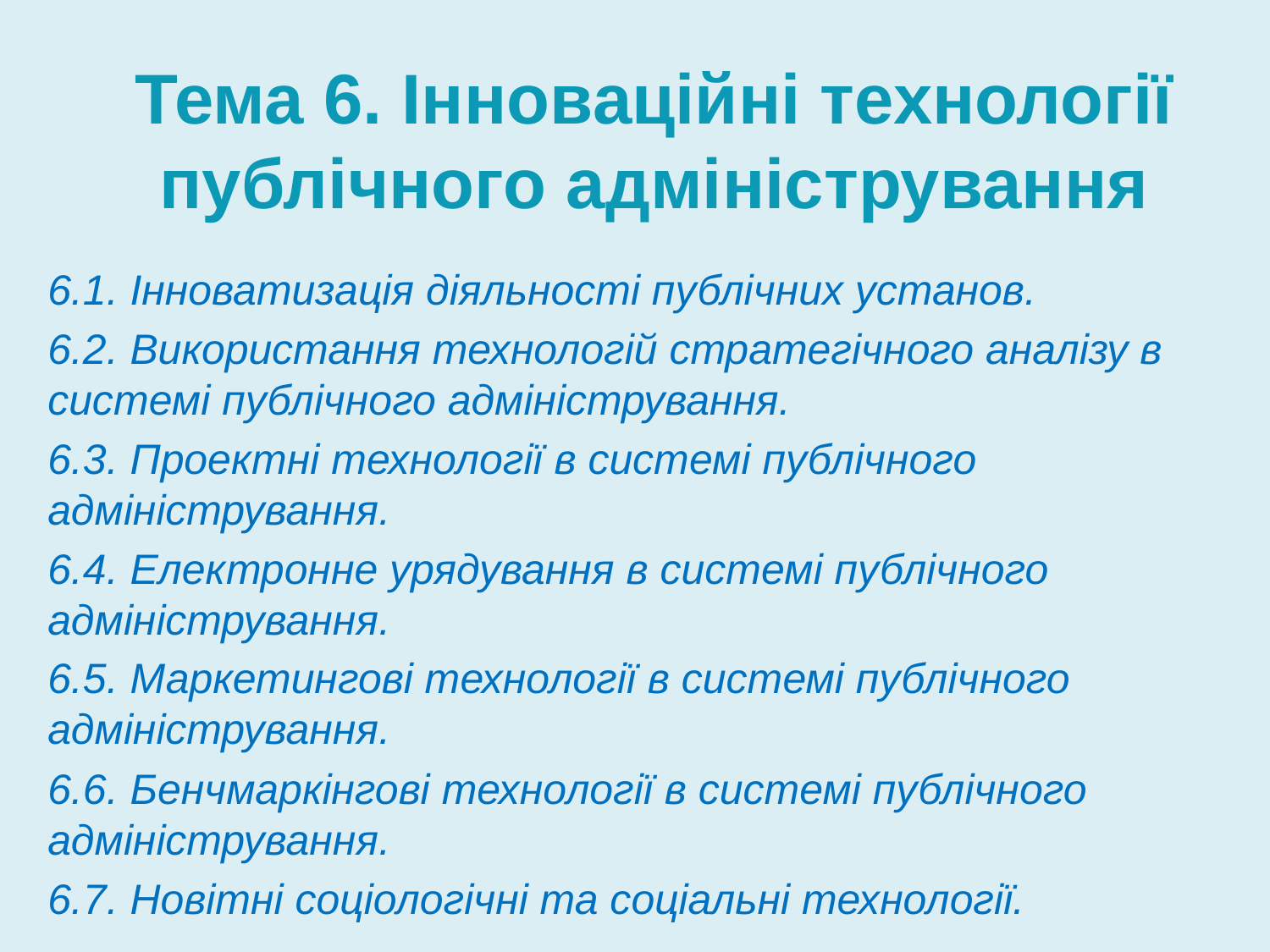

# Тема 6. Інноваційні технології публічного адміністрування
6.1. Інноватизація діяльності публічних установ.
6.2. Використання технологій стратегічного аналізу в системі публічного адміністрування.
6.3. Проектні технології в системі публічного адміністрування.
6.4. Електронне урядування в системі публічного адміністрування.
6.5. Маркетингові технології в системі публічного адміністрування.
6.6. Бенчмаркінгові технології в системі публічного адміністрування.
6.7. Новітні соціологічні та соціальні технології.